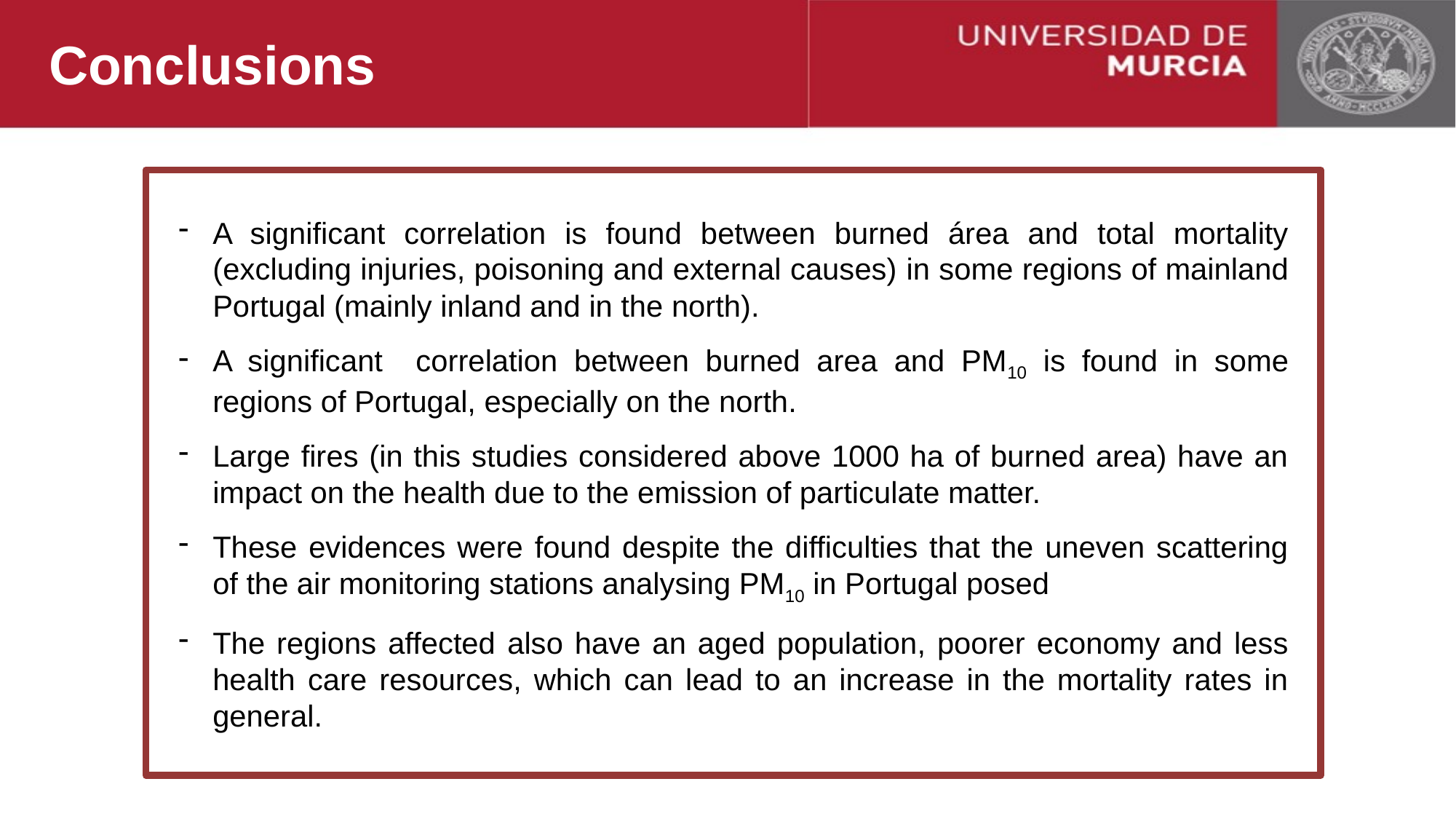

Conclusions

A significant correlation is found between burned área and total mortality (excluding injuries, poisoning and external causes) in some regions of mainland Portugal (mainly inland and in the north).
A significant  correlation between burned area and PM10 is found in some regions of Portugal, especially on the north.
Large fires (in this studies considered above 1000 ha of burned area) have an impact on the health due to the emission of particulate matter.
These evidences were found despite the difficulties that the uneven scattering of the air monitoring stations analysing PM10 in Portugal posed
The regions affected also have an aged population, poorer economy and less health care resources, which can lead to an increase in the mortality rates in general.